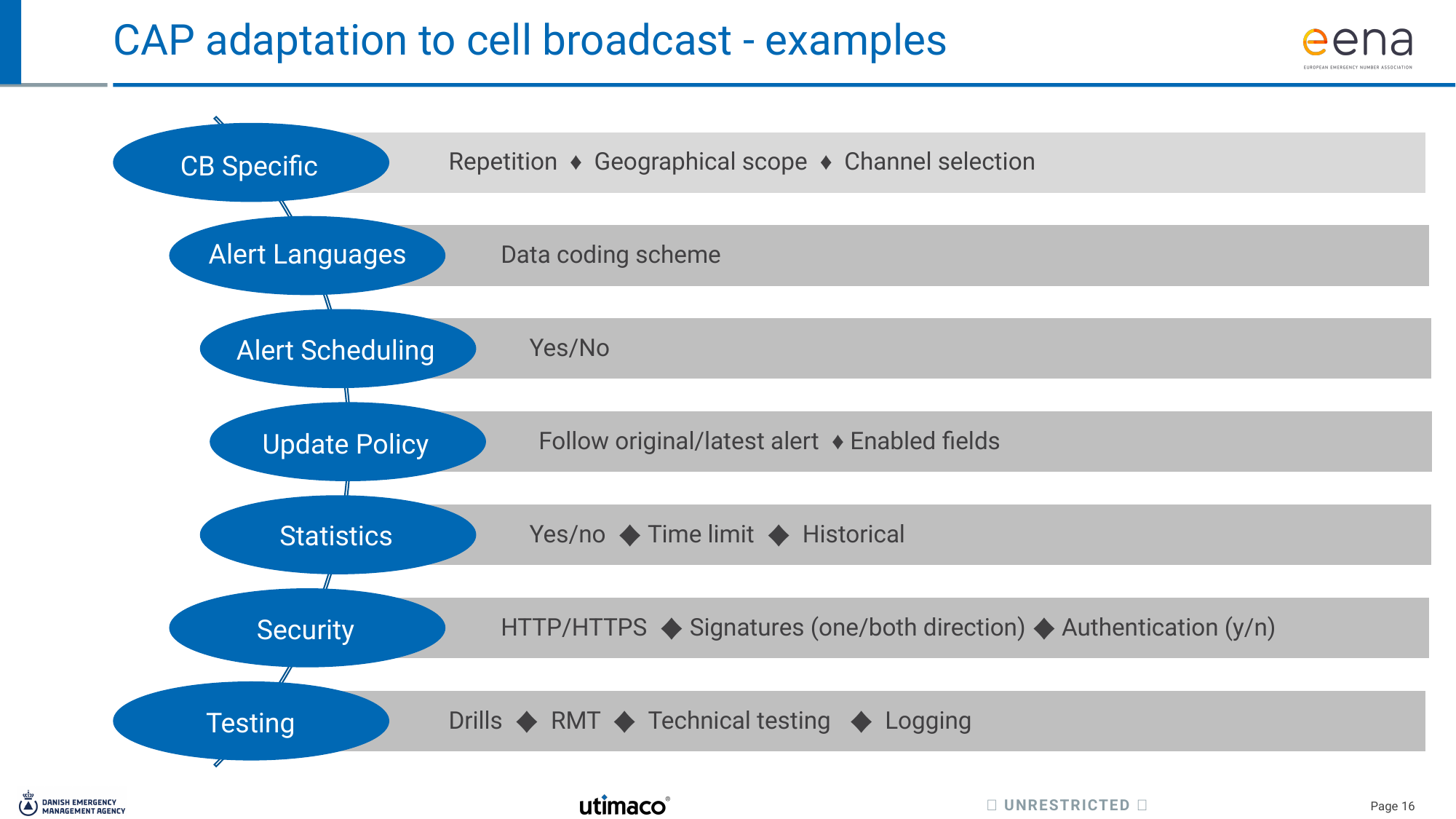

# CAP adaptation to cell broadcast - examples
Repetition  ♦  Geographical scope  ♦  Channel selection
Data coding scheme
Yes/No
Follow original/latest alert  ♦ Enabled fields
Yes/no  ♦ Time limit  ♦  Historical
HTTP/HTTPS  ♦ Signatures (one/both direction) ♦ Authentication (y/n)
Drills  ♦  RMT  ♦  Technical testing   ♦  Logging
CB Specific
Alert Languages
Alert Scheduling
Update Policy
Statistics
Security
Testing